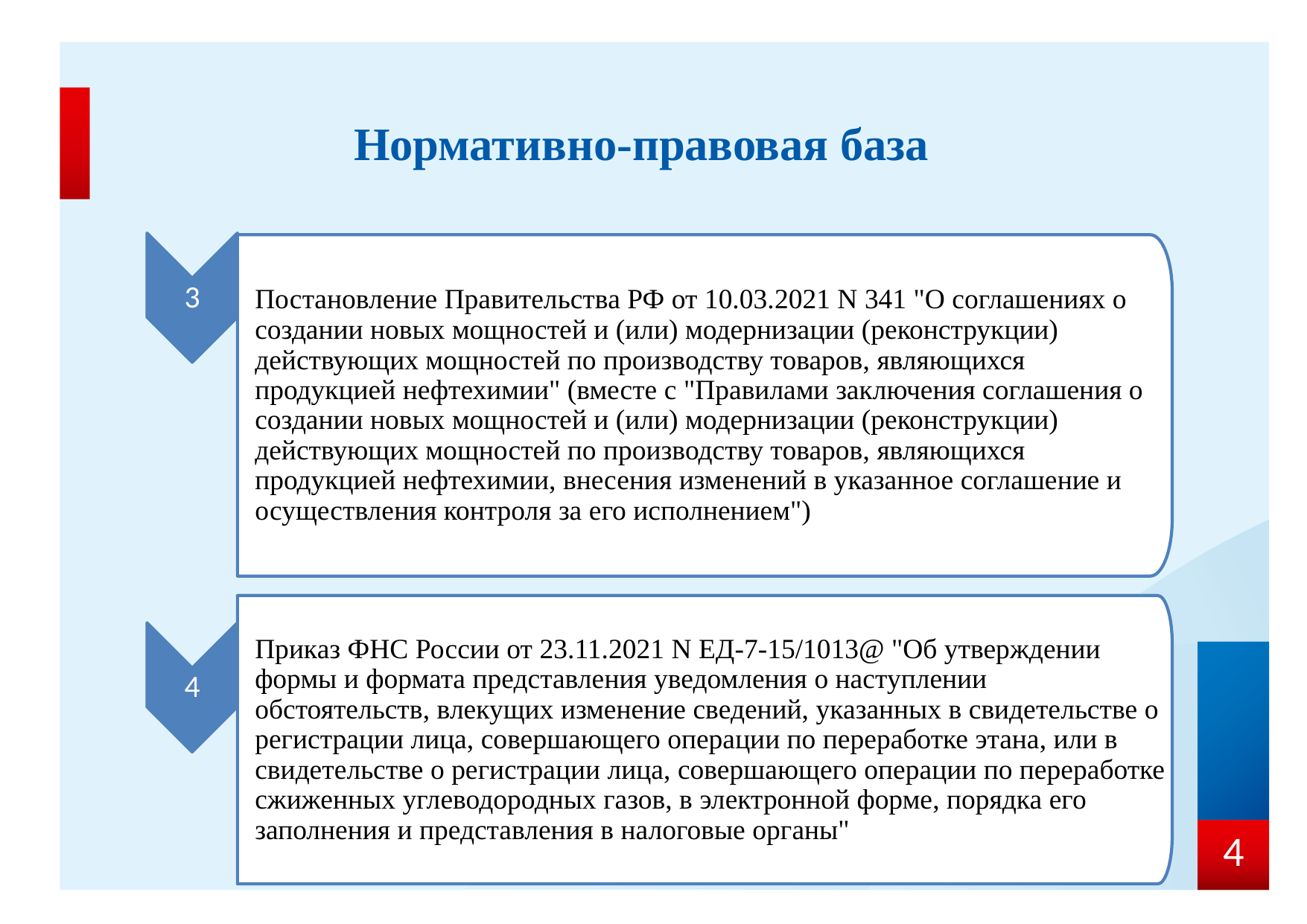

# Нормативно-правовая база
3
Постановление Правительства РФ от 10.03.2021 N 341 "О соглашениях о создании новых мощностей и (или) модернизации (реконструкции) действующих мощностей по производству товаров, являющихся продукцией нефтехимии" (вместе с "Правилами заключения соглашения о создании новых мощностей и (или) модернизации (реконструкции) действующих мощностей по производству товаров, являющихся продукцией нефтехимии, внесения изменений в указанное соглашение и осуществления контроля за его исполнением")
Приказ ФНС России от 23.11.2021 N ЕД-7-15/1013@ "Об утверждении формы и формата представления уведомления о наступлении обстоятельств, влекущих изменение сведений, указанных в свидетельстве о регистрации лица, совершающего операции по переработке этана, или в свидетельстве о регистрации лица, совершающего операции по переработке сжиженных углеводородных газов, в электронной форме, порядка его заполнения и представления в налоговые органы"
4
4